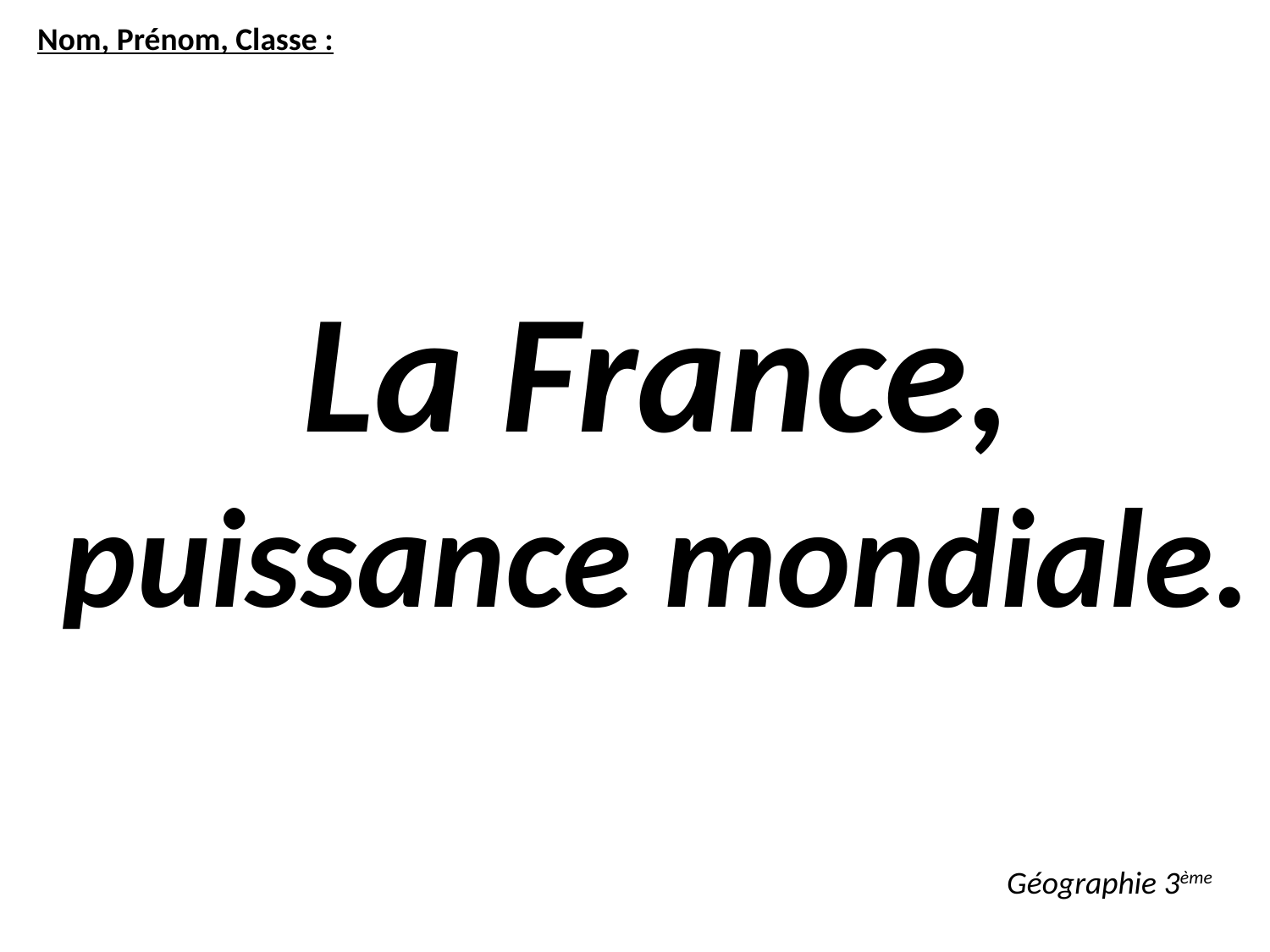

Nom, Prénom, Classe :
La France, puissance mondiale.
Géographie 3ème